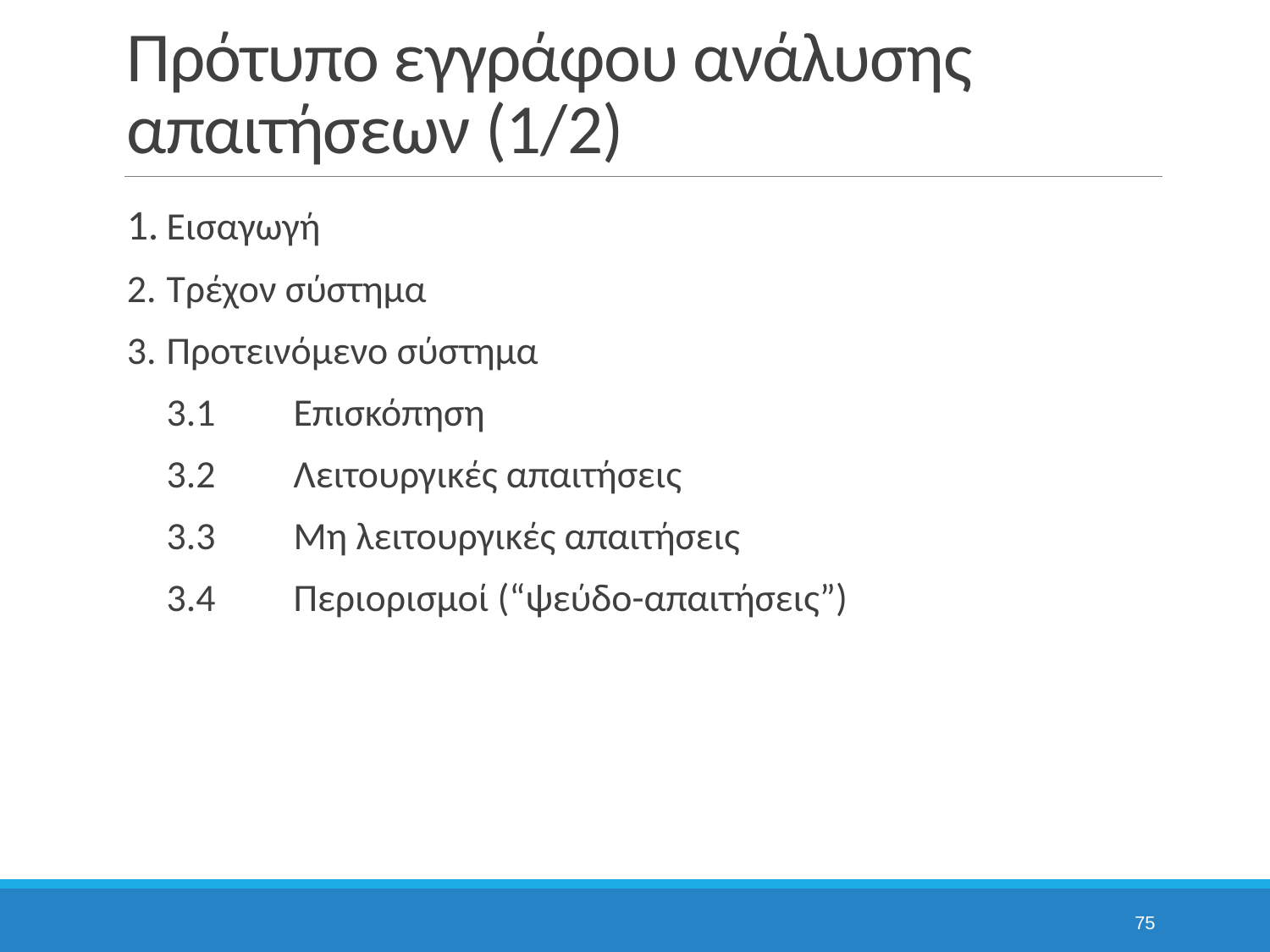

# Πρότυπο εγγράφου ανάλυσης απαιτήσεων (1/2)
1.	Εισαγωγή
2.	Τρέχον σύστημα
3.	Προτεινόμενο σύστημα
	3.1	Επισκόπηση
	3.2	Λειτουργικές απαιτήσεις
	3.3	Μη λειτουργικές απαιτήσεις
	3.4	Περιορισμοί (“ψεύδο-απαιτήσεις”)

75